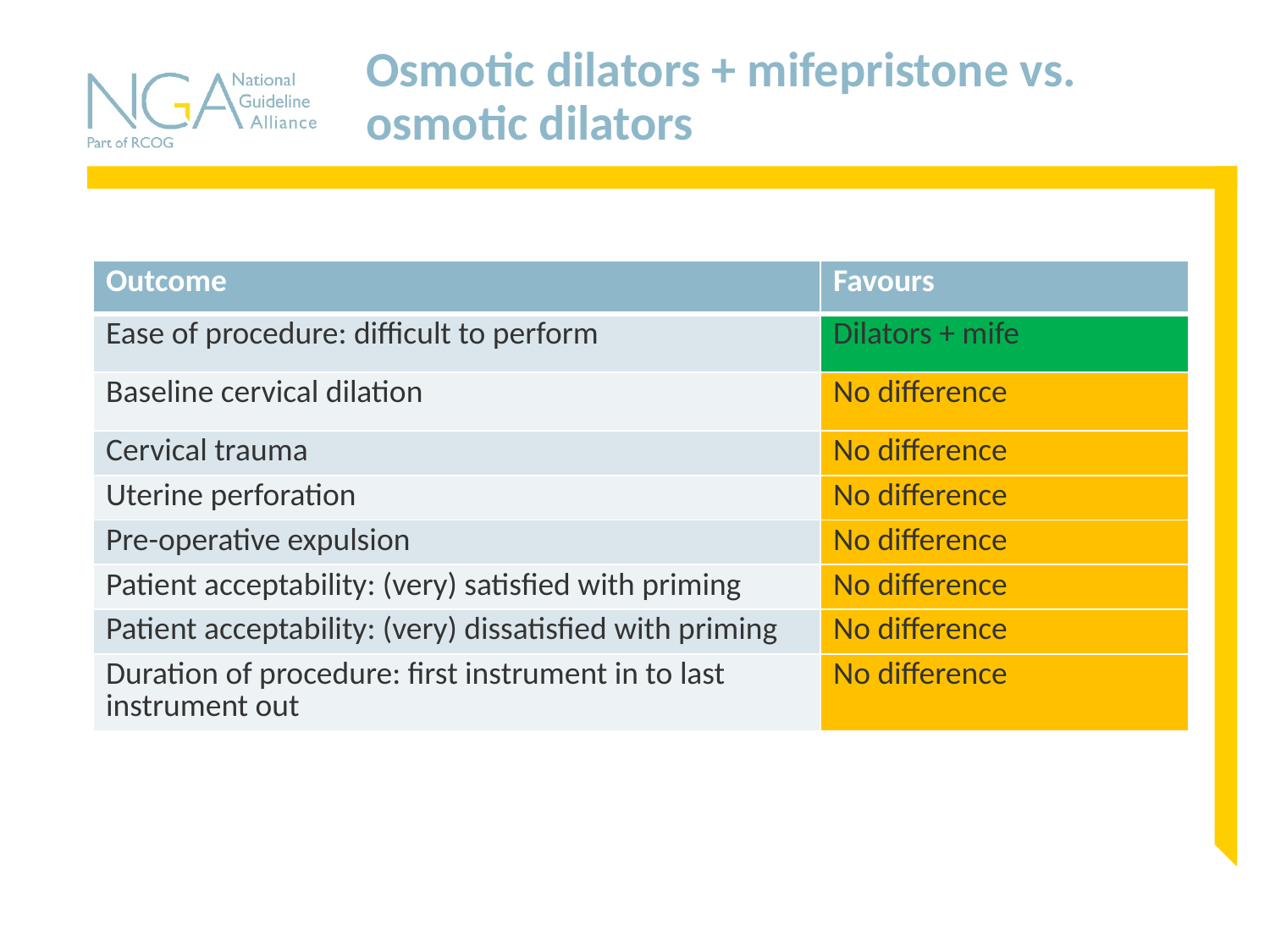

# Osmotic dilators + mifepristone vs. osmotic dilators
| Outcome | Favours |
| --- | --- |
| Ease of procedure: difficult to perform | Dilators + mife |
| Baseline cervical dilation | No difference |
| Cervical trauma | No difference |
| Uterine perforation | No difference |
| Pre-operative expulsion | No difference |
| Patient acceptability: (very) satisfied with priming | No difference |
| Patient acceptability: (very) dissatisfied with priming | No difference |
| Duration of procedure: first instrument in to last instrument out | No difference |